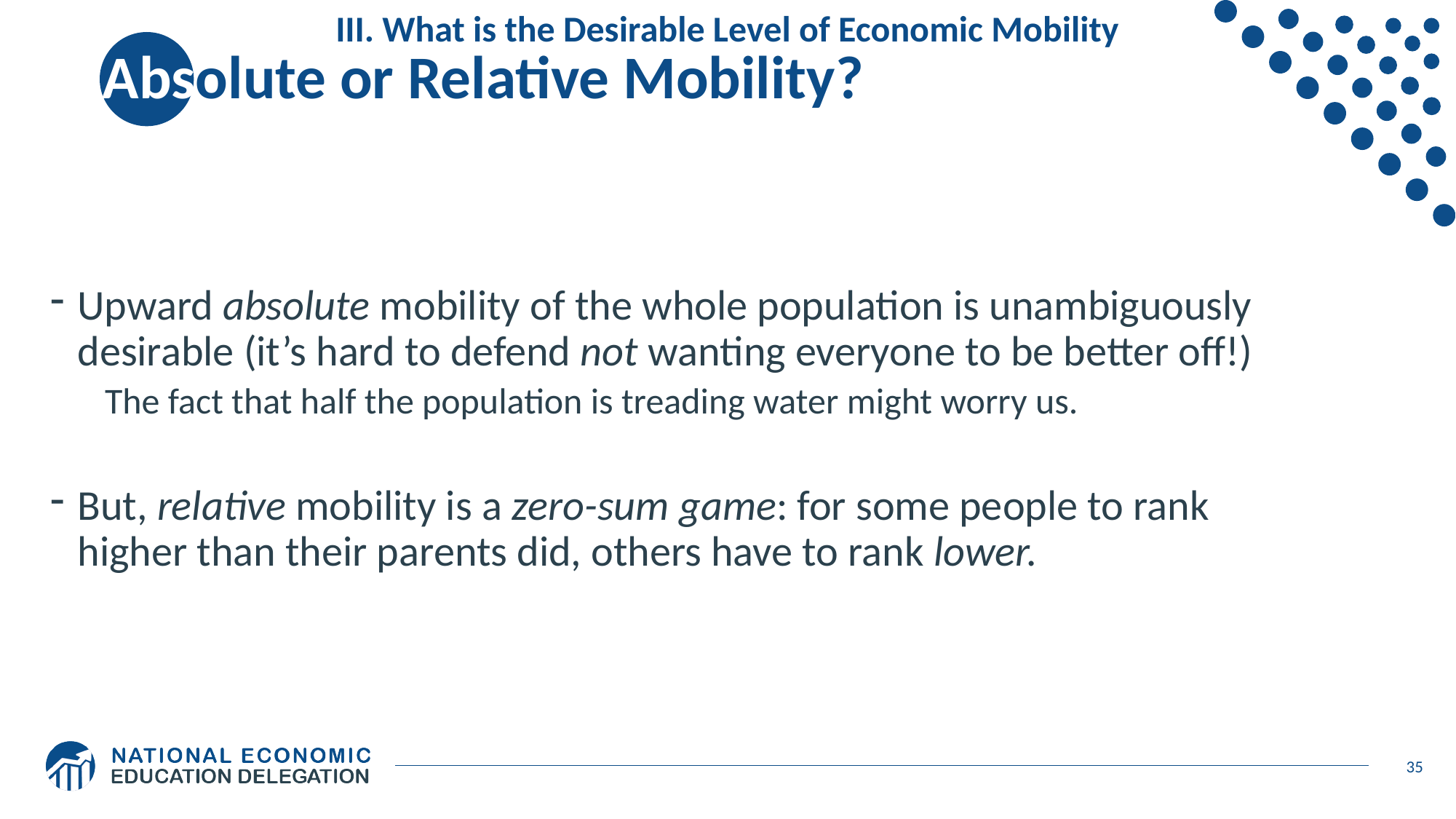

# Absolute or Relative Mobility?
III. What is the Desirable Level of Economic Mobility
Upward absolute mobility of the whole population is unambiguously desirable (it’s hard to defend not wanting everyone to be better off!)
The fact that half the population is treading water might worry us.

But, relative mobility is a zero-sum game: for some people to rank higher than their parents did, others have to rank lower.

35